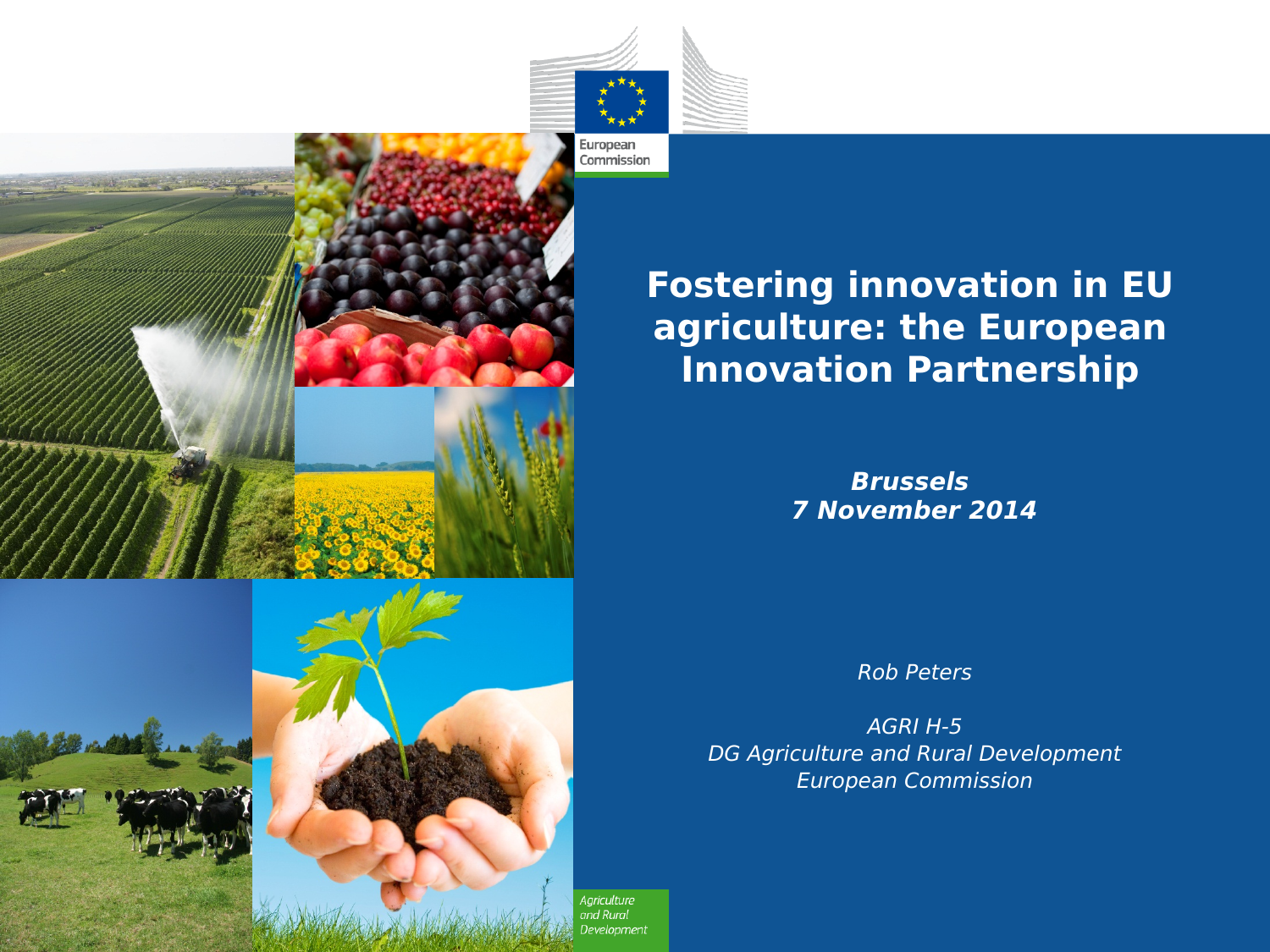

# Fostering innovation in EU agriculture: the European Innovation Partnership Brussels 7 November 2014
Rob Peters

AGRI H-5
DG Agriculture and Rural Development
European Commission